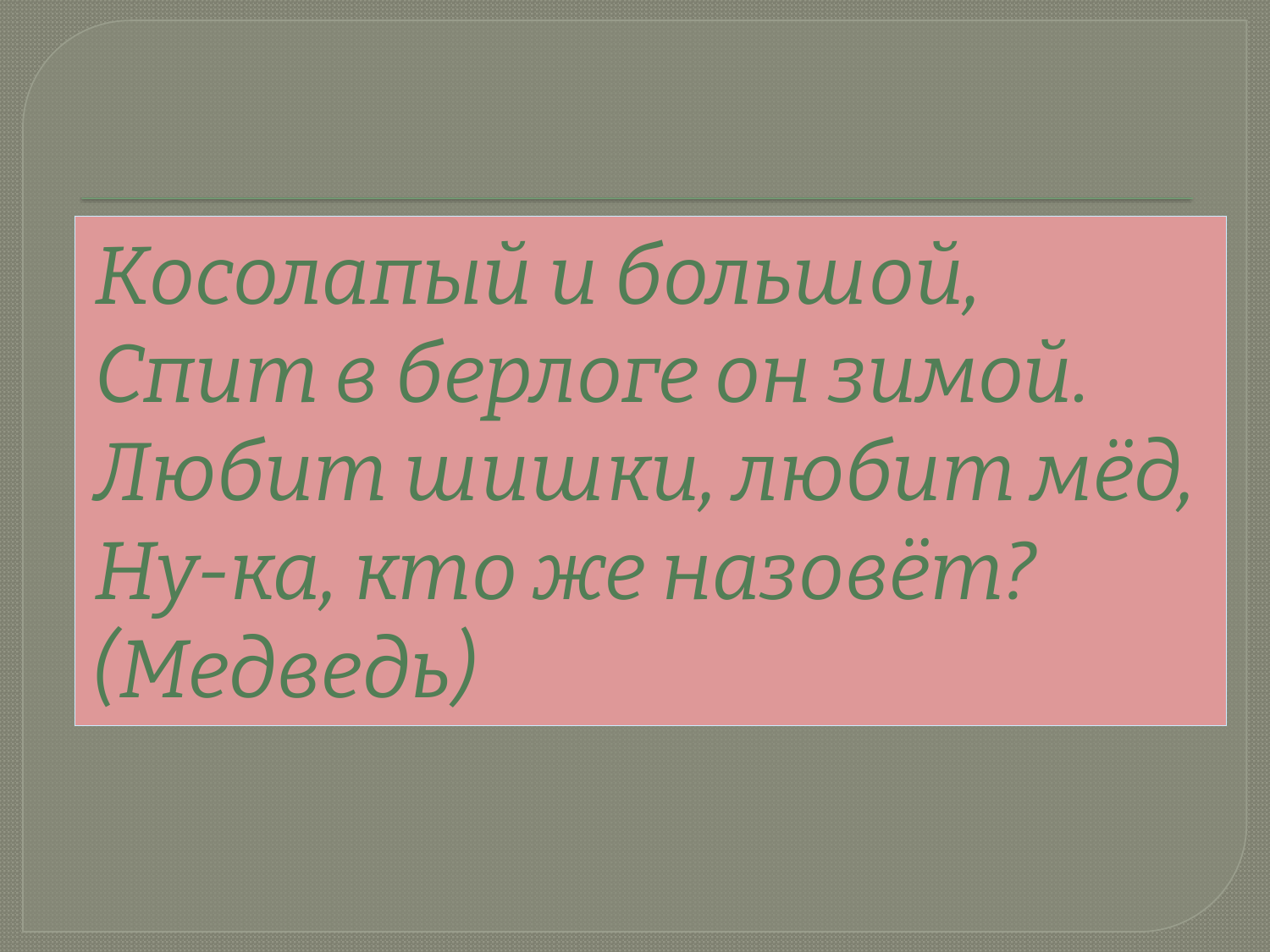

# Косолапый и большой, Спит в берлоге он зимой. Любит шишки, любит мёд, Ну-ка, кто же назовёт? (Медведь)